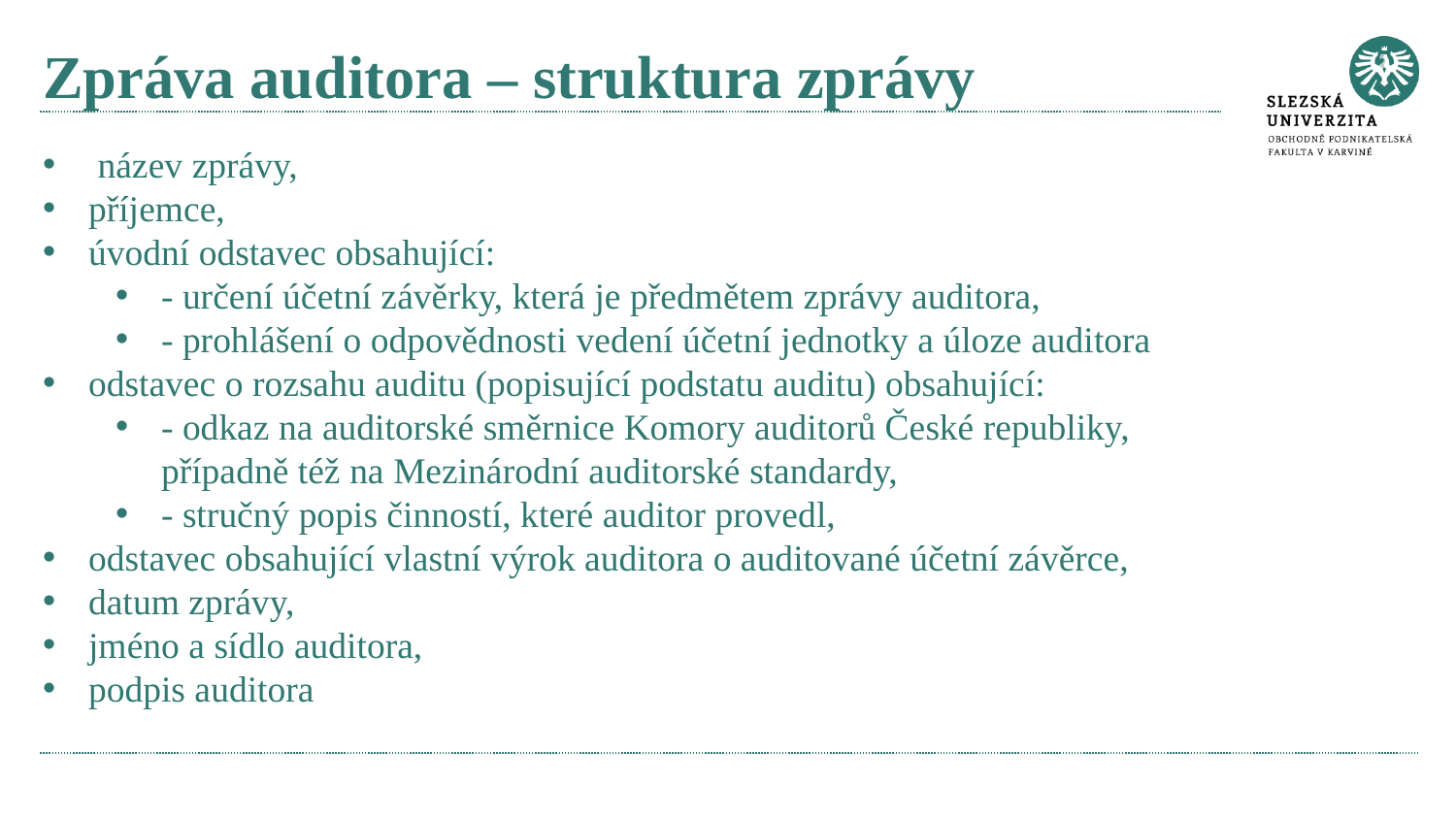

# Zpráva auditora – struktura zprávy

 název zprávy,
příjemce,
úvodní odstavec obsahující:
- určení účetní závěrky, která je předmětem zprávy auditora,
- prohlášení o odpovědnosti vedení účetní jednotky a úloze auditora
odstavec o rozsahu auditu (popisující podstatu auditu) obsahující:
- odkaz na auditorské směrnice Komory auditorů České republiky, případně též na Mezinárodní auditorské standardy,
- stručný popis činností, které auditor provedl,
odstavec obsahující vlastní výrok auditora o auditované účetní závěrce,
datum zprávy,
jméno a sídlo auditora,
podpis auditora